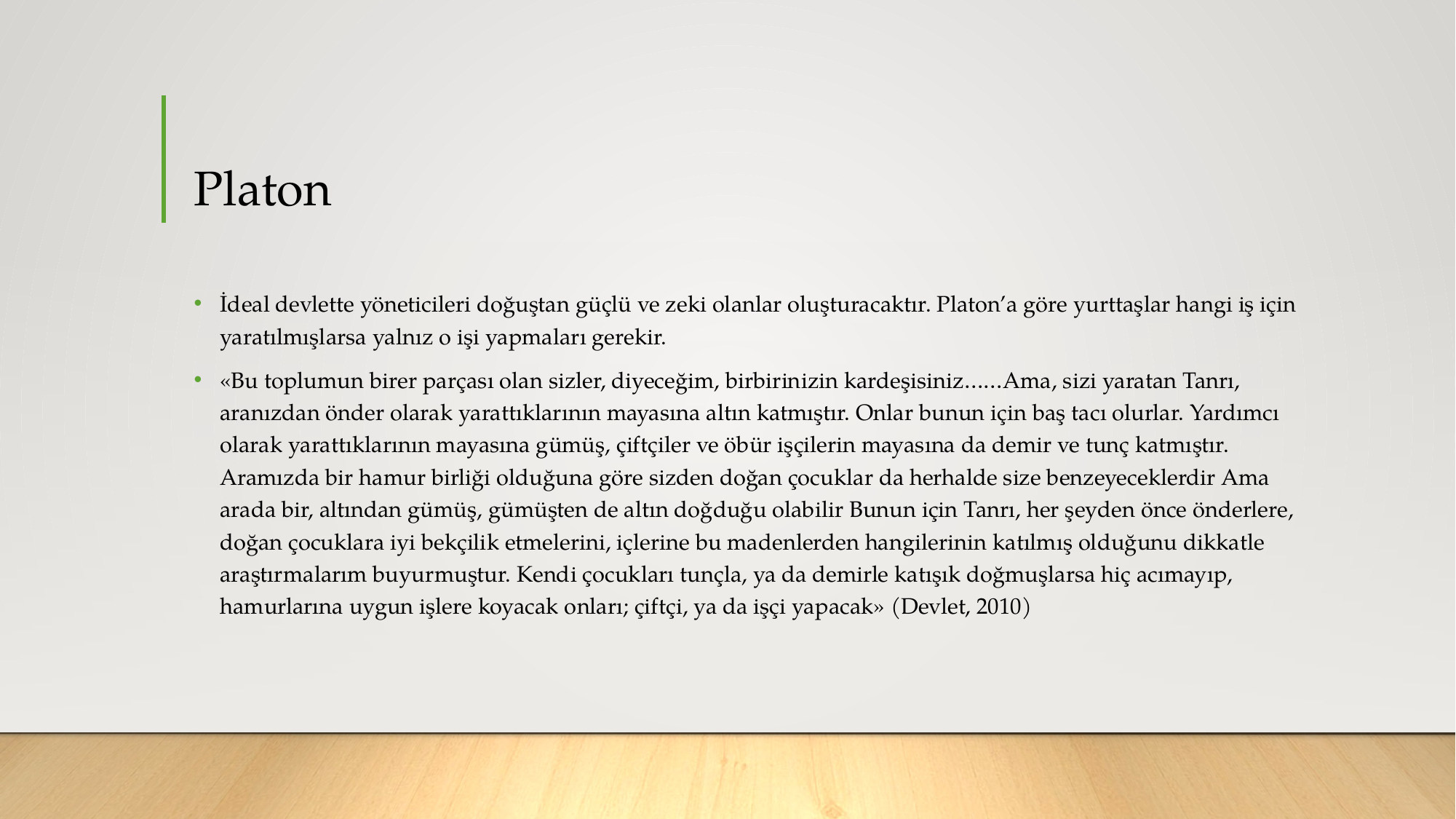

# Platon

İdeal devlette yöneticileri doğuştan güçlü ve zeki olanlar oluşturacaktır. Platon’a göre yurttaşlar hangi iş için yaratılmışlarsa yalnız o işi yapmaları gerekir.
«Bu toplumun birer parçası olan sizler, diyeceğim, birbirinizin kardeşisiniz……Ama, sizi yaratan Tanrı, aranızdan önder olarak yarattıklarının mayasına altın katmıştır. Onlar bunun için baş tacı olurlar. Yardımcı olarak yarattıklarının mayasına gümüş, çiftçiler ve öbür işçilerin mayasına da demir ve tunç katmıştır. Aramızda bir hamur birliği olduğuna göre sizden doğan çocuklar da herhalde size benzeyeceklerdir Ama arada bir, altından gümüş, gümüşten de altın doğduğu olabilir Bunun için Tanrı, her şeyden önce önderlere, doğan çocuklara iyi bekçilik etmelerini, içlerine bu madenlerden hangilerinin katılmış olduğunu dikkatle araştırmalarım buyurmuştur. Kendi çocukları tunçla, ya da demirle katışık doğmuşlarsa hiç acımayıp, hamurlarına uygun işlere koyacak onları; çiftçi, ya da işçi yapacak» (Devlet, 2010)